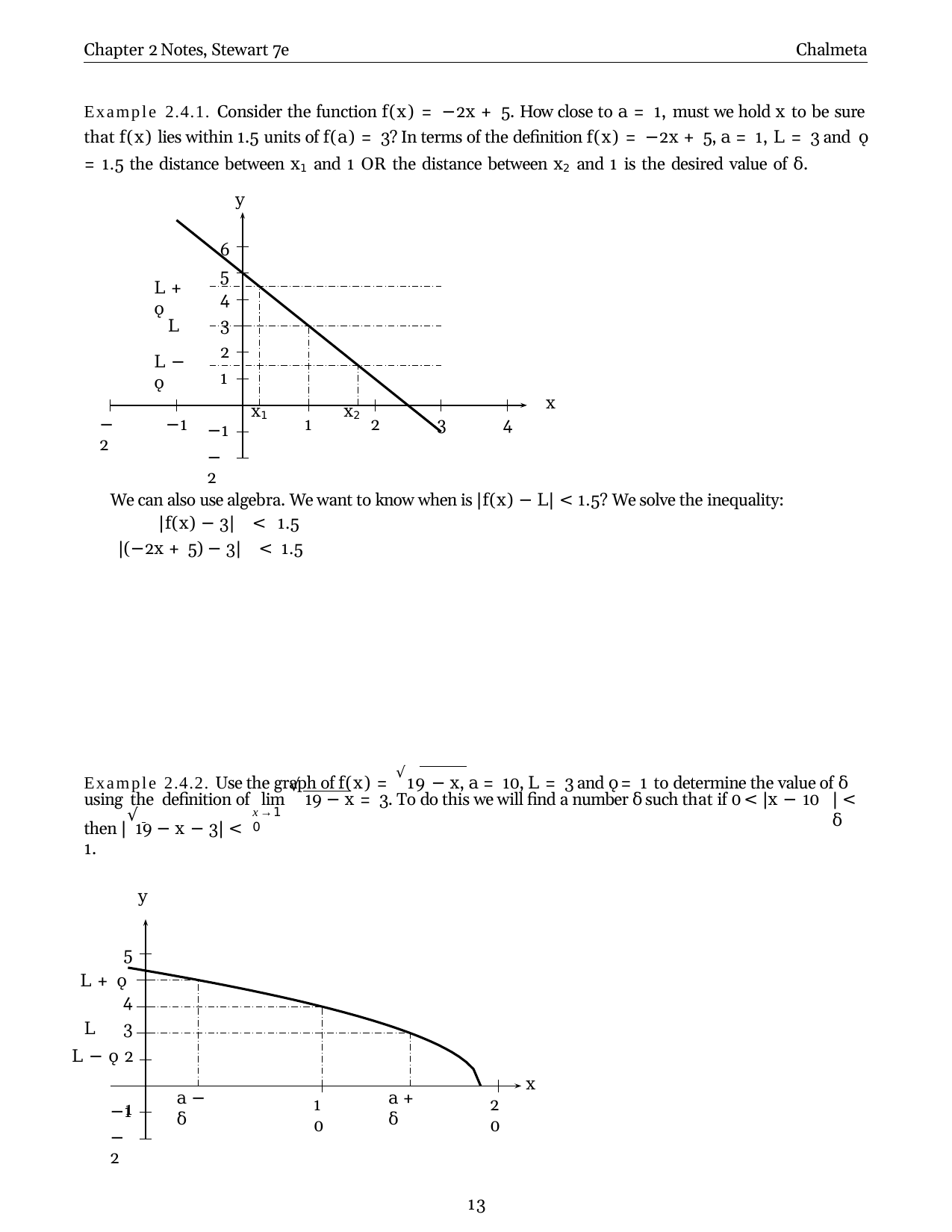

Chapter 2 Notes, Stewart 7e
Chalmeta

Example 2.4.1. Consider the function f(x) = −2x + 5. How close to a = 1, must we hold x to be sure  that f(x) lies within 1.5 units of f(a) = 3? In terms of the definition f(x) = −2x + 5, a = 1, L = 3 and  ǫ = 1.5 the distance between x1 and 1 OR the distance between x2 and 1 is the desired value of δ.
y

6
5

L + ǫ
4
3

L

2
L − ǫ

1

x
x1
x2

−2
−1
1
2
3
4
−1
−2

We can also use algebra. We want to know when is |f(x) − L| < 1.5? We solve the inequality:
|f(x) − 3|    <  1.5
|(−2x + 5) − 3|    < 1.5
Example 2.4.2. Use the graph of f(x) = √19 − x, a = 10, L = 3 and ǫ = 1 to determine the value of δ

√
using  the  definition of   lim	19 − x = 3. To do this we will find a number δ such that if 0 < |x − 10
| < δ

x→10
√
then | 19 − x − 3| < 1.
y

5
L + ǫ    4
L	3
L − ǫ 2  1

x

a − δ
a + δ

10
20
−1
−2

13